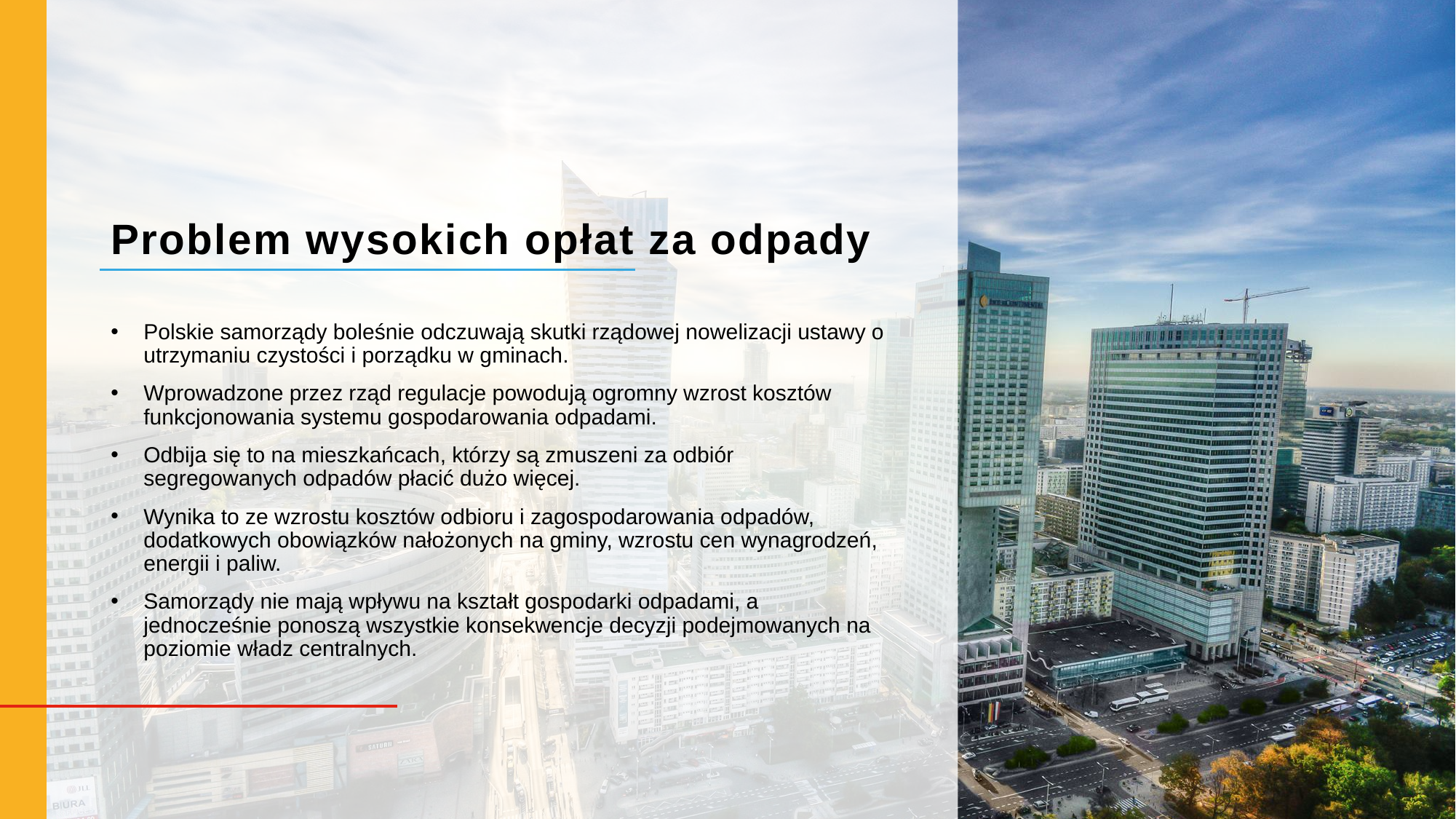

# Problem wysokich opłat za odpady
Polskie samorządy boleśnie odczuwają skutki rządowej nowelizacji ustawy o utrzymaniu czystości i porządku w gminach.
Wprowadzone przez rząd regulacje powodują ogromny wzrost kosztów funkcjonowania systemu gospodarowania odpadami.
Odbija się to na mieszkańcach, którzy są zmuszeni za odbiór segregowanych odpadów płacić dużo więcej.
Wynika to ze wzrostu kosztów odbioru i zagospodarowania odpadów, dodatkowych obowiązków nałożonych na gminy, wzrostu cen wynagrodzeń, energii i paliw.
Samorządy nie mają wpływu na kształt gospodarki odpadami, a jednocześnie ponoszą wszystkie konsekwencje decyzji podejmowanych na poziomie władz centralnych.